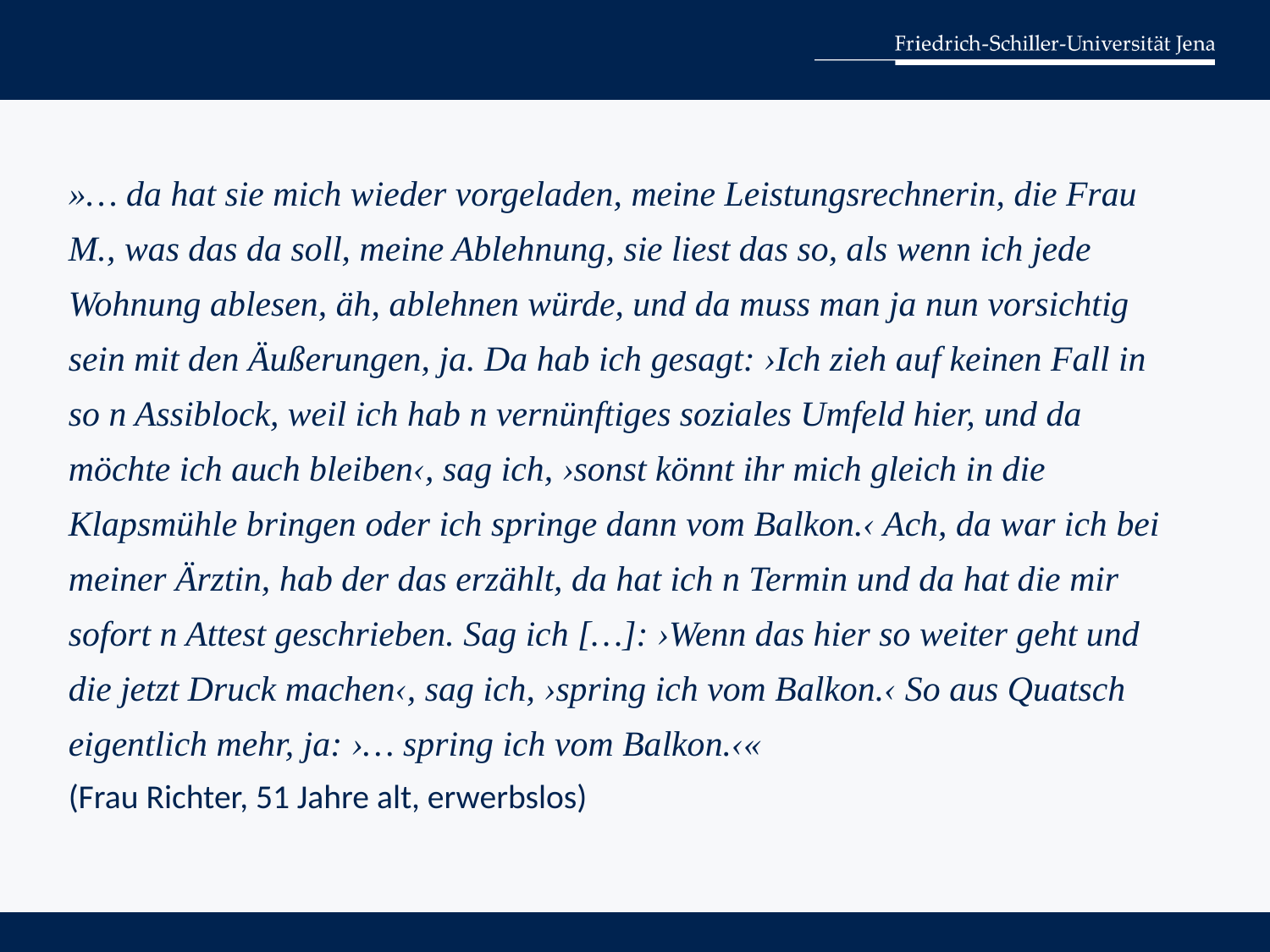

»… da hat sie mich wieder vorgeladen, meine Leistungsrechnerin, die Frau M., was das da soll, meine Ablehnung, sie liest das so, als wenn ich jede Wohnung ablesen, äh, ablehnen würde, und da muss man ja nun vorsichtig sein mit den Äußerungen, ja. Da hab ich gesagt: ›Ich zieh auf keinen Fall in so n Assiblock, weil ich hab n vernünftiges soziales Umfeld hier, und da möchte ich auch bleiben‹, sag ich, ›sonst könnt ihr mich gleich in die Klapsmühle bringen oder ich springe dann vom Balkon.‹ Ach, da war ich bei meiner Ärztin, hab der das erzählt, da hat ich n Termin und da hat die mir sofort n Attest geschrieben. Sag ich […]: ›Wenn das hier so weiter geht und die jetzt Druck machen‹, sag ich, ›spring ich vom Balkon.‹ So aus Quatsch eigentlich mehr, ja: ›… spring ich vom Balkon.‹«
(Frau Richter, 51 Jahre alt, erwerbslos)